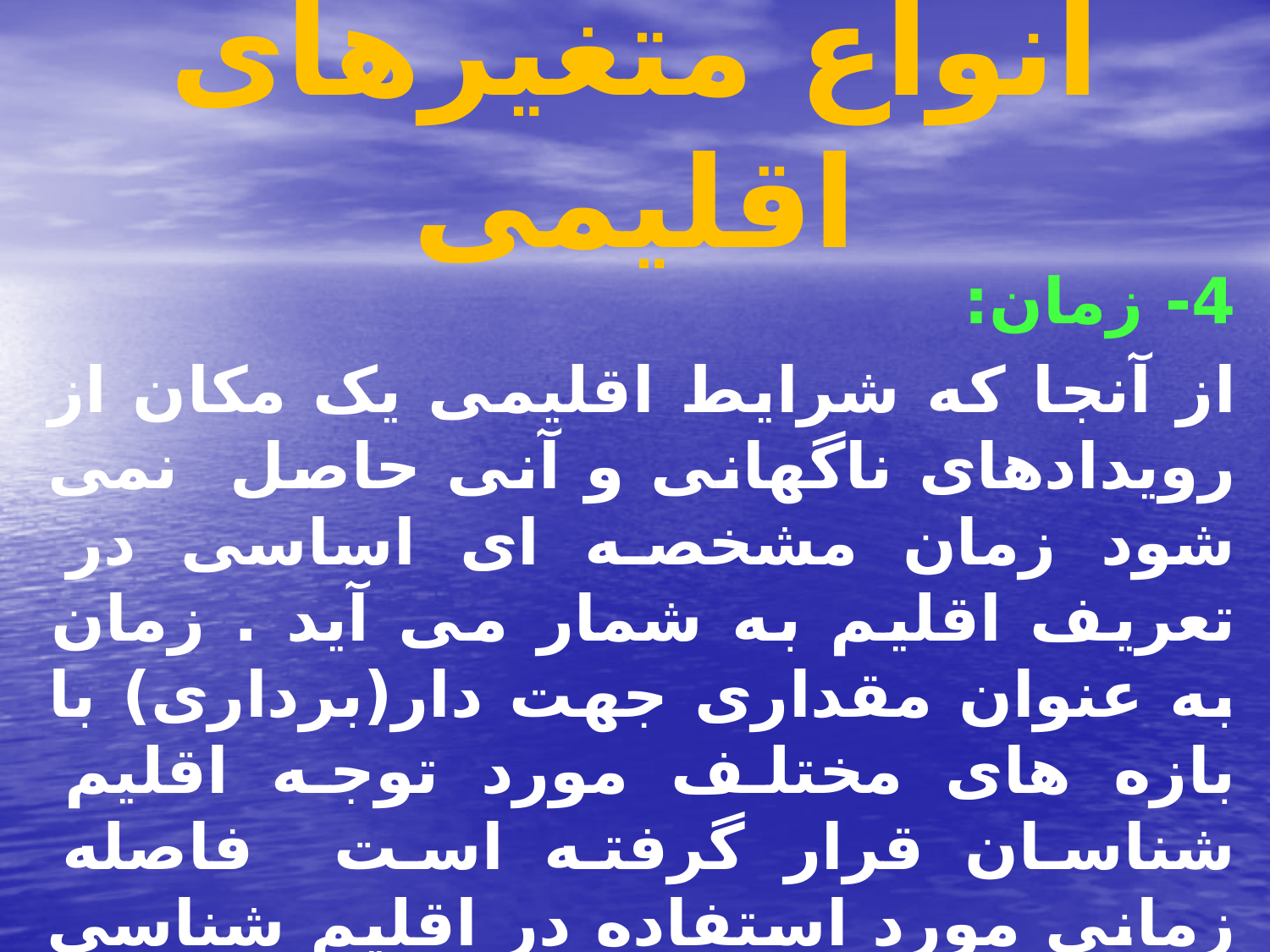

# انواع متغیرهای اقلیمی
4- زمان:
از آنجا که شرایط اقلیمی یک مکان از رویدادهای ناگهانی و آنی حاصل  نمی شود زمان مشخصه ای اساسی در تعریف اقلیم به شمار می آید . زمان به عنوان مقداری جهت دار(برداری) با بازه های مختلف مورد توجه اقلیم شناسان قرار گرفته است  فاصله زمانی مورد استفاده در اقلیم شناسی معمولا روز ، ماه ، فصل و سال می باشد.